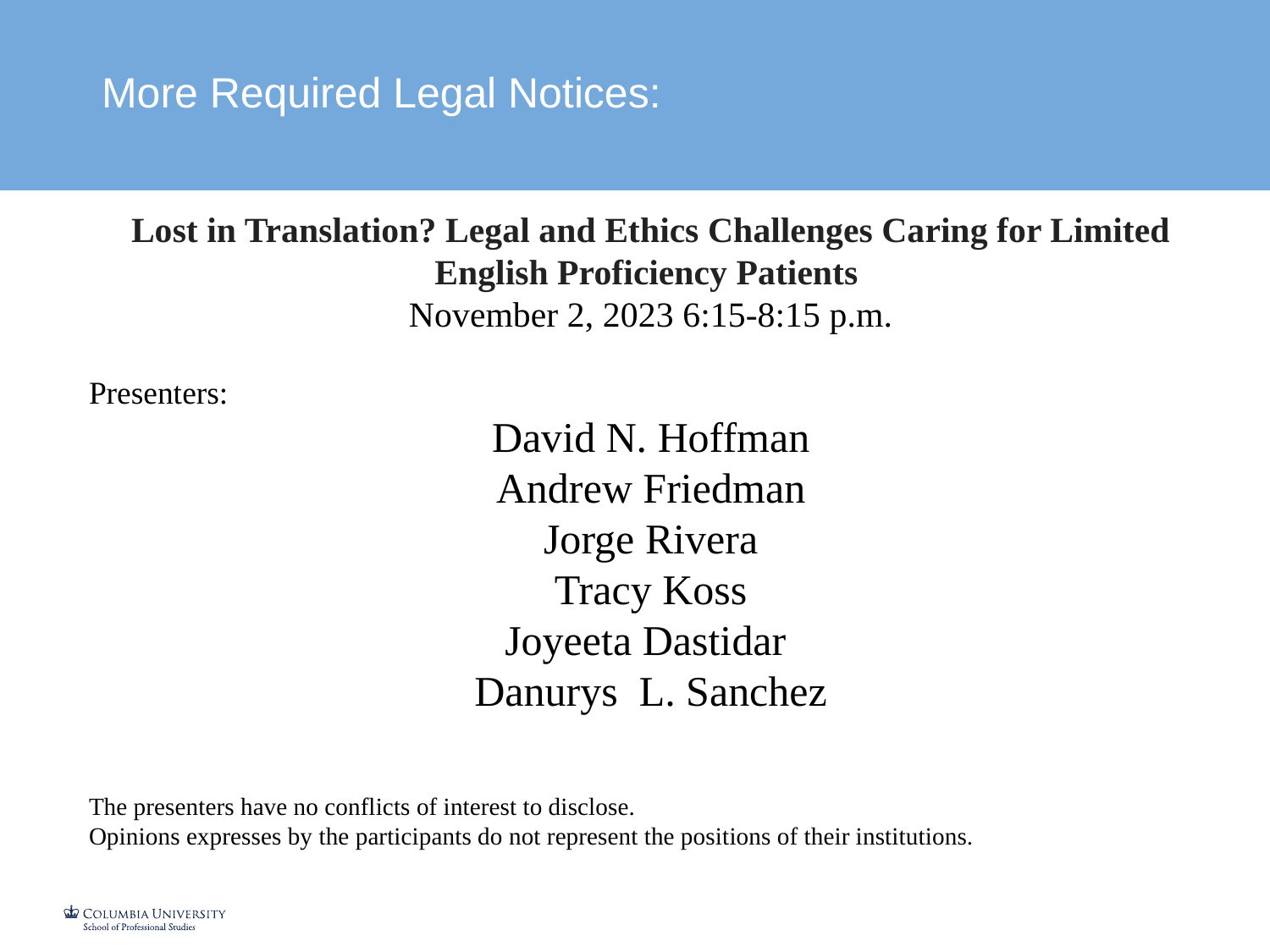

More Required Legal Notices:
Lost in Translation? Legal and Ethics Challenges Caring for Limited English Proficiency Patients
November 2, 2023 6:15-8:15 p.m.

Presenters:
David N. Hoffman
Andrew Friedman
Jorge Rivera
Tracy Koss
Joyeeta Dastidar
Danurys  L. Sanchez

The presenters have no conflicts of interest to disclose.
Opinions expresses by the participants do not represent the positions of their institutions.